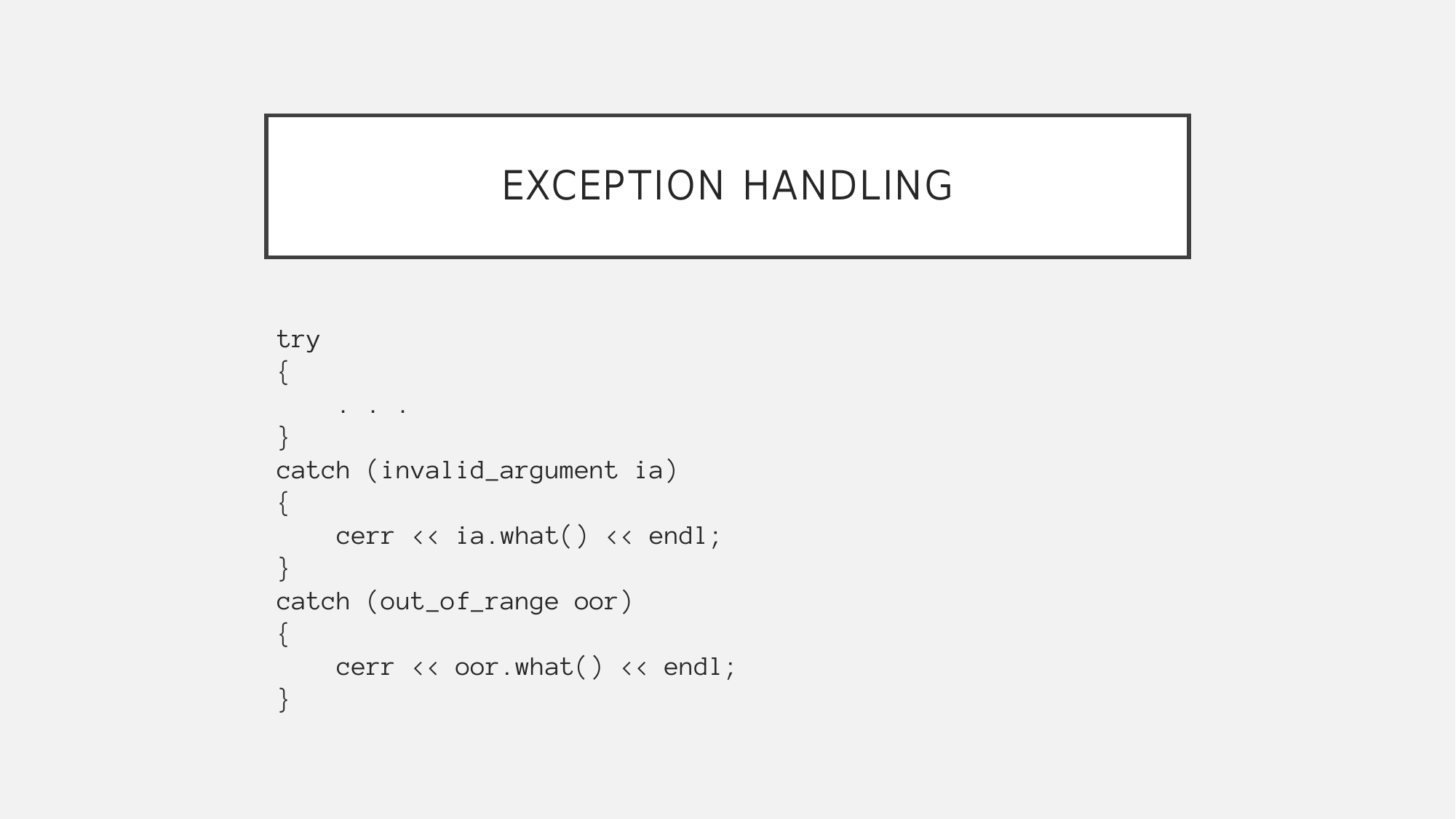

# Exception Handling
try
{
    . . .
}
catch (invalid_argument ia)
{
    cerr << ia.what() << endl;
}
catch (out_of_range oor)
{
    cerr << oor.what() << endl;
}